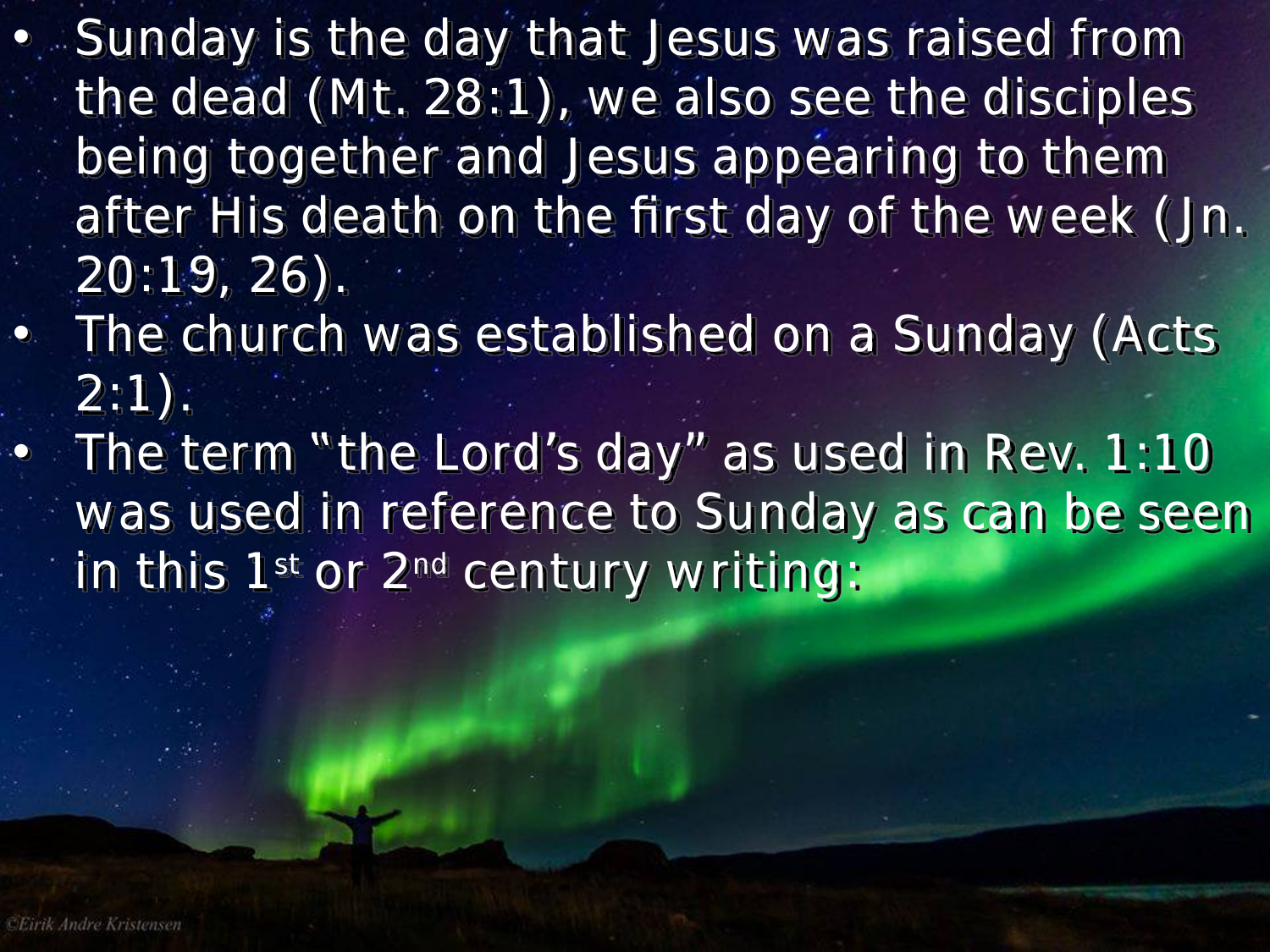

Sunday is the day that Jesus was raised from the dead (Mt. 28:1), we also see the disciples being together and Jesus appearing to them after His death on the first day of the week (Jn. 20:19, 26).
The church was established on a Sunday (Acts 2:1).
The term “the Lord’s day” as used in Rev. 1:10 was used in reference to Sunday as can be seen in this 1st or 2nd century writing: